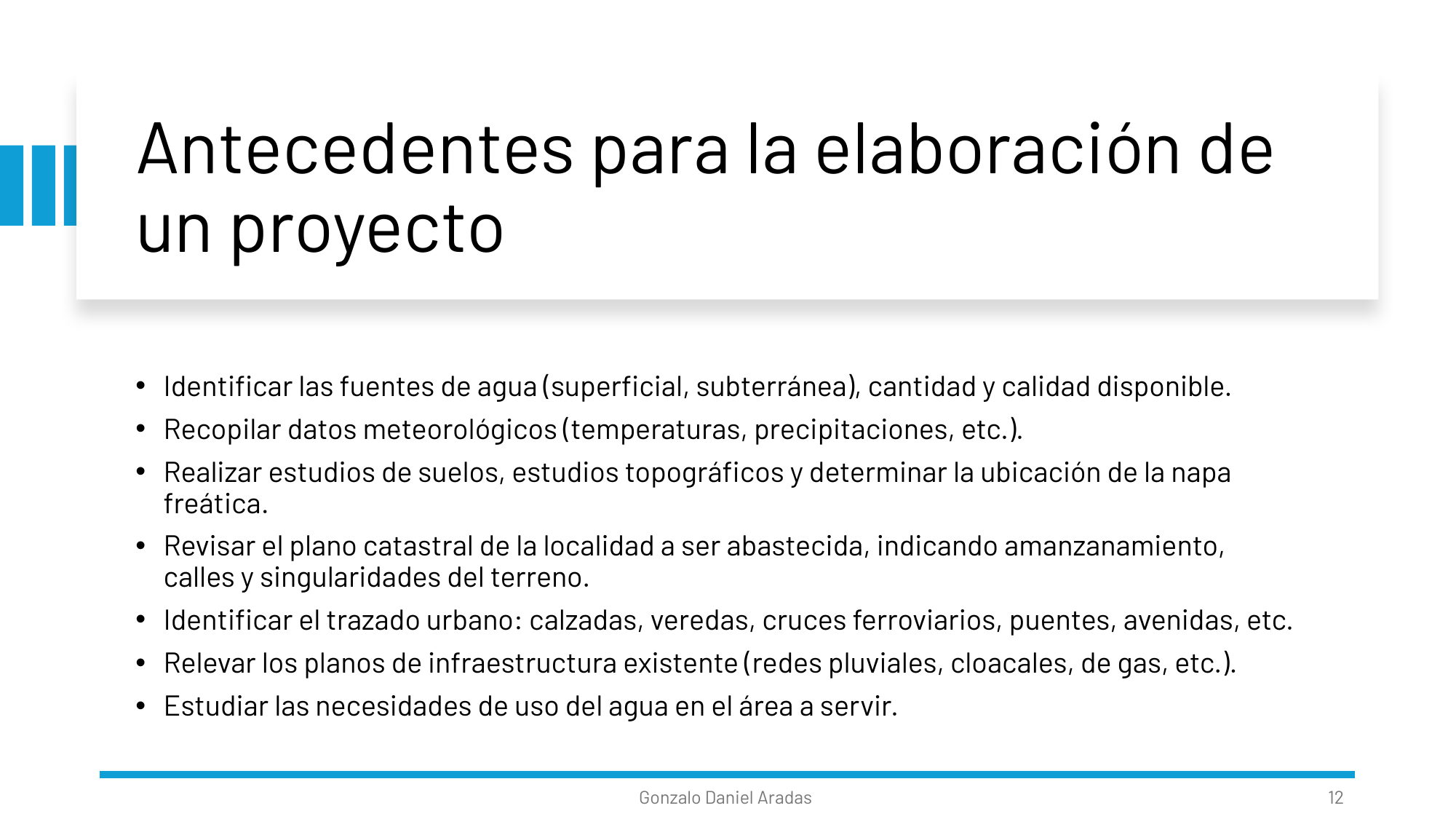

# Antecedentes para la elaboración de un proyecto

Identificar las fuentes de agua (superficial, subterránea), cantidad y calidad disponible.
Recopilar datos meteorológicos (temperaturas, precipitaciones, etc.).
Realizar estudios de suelos, estudios topográficos y determinar la ubicación de la napa freática.
Revisar el plano catastral de la localidad a ser abastecida, indicando amanzanamiento, calles y singularidades del terreno.
Identificar el trazado urbano: calzadas, veredas, cruces ferroviarios, puentes, avenidas, etc.
Relevar los planos de infraestructura existente (redes pluviales, cloacales, de gas, etc.).
Estudiar las necesidades de uso del agua en el área a servir.
Gonzalo Daniel Aradas
12